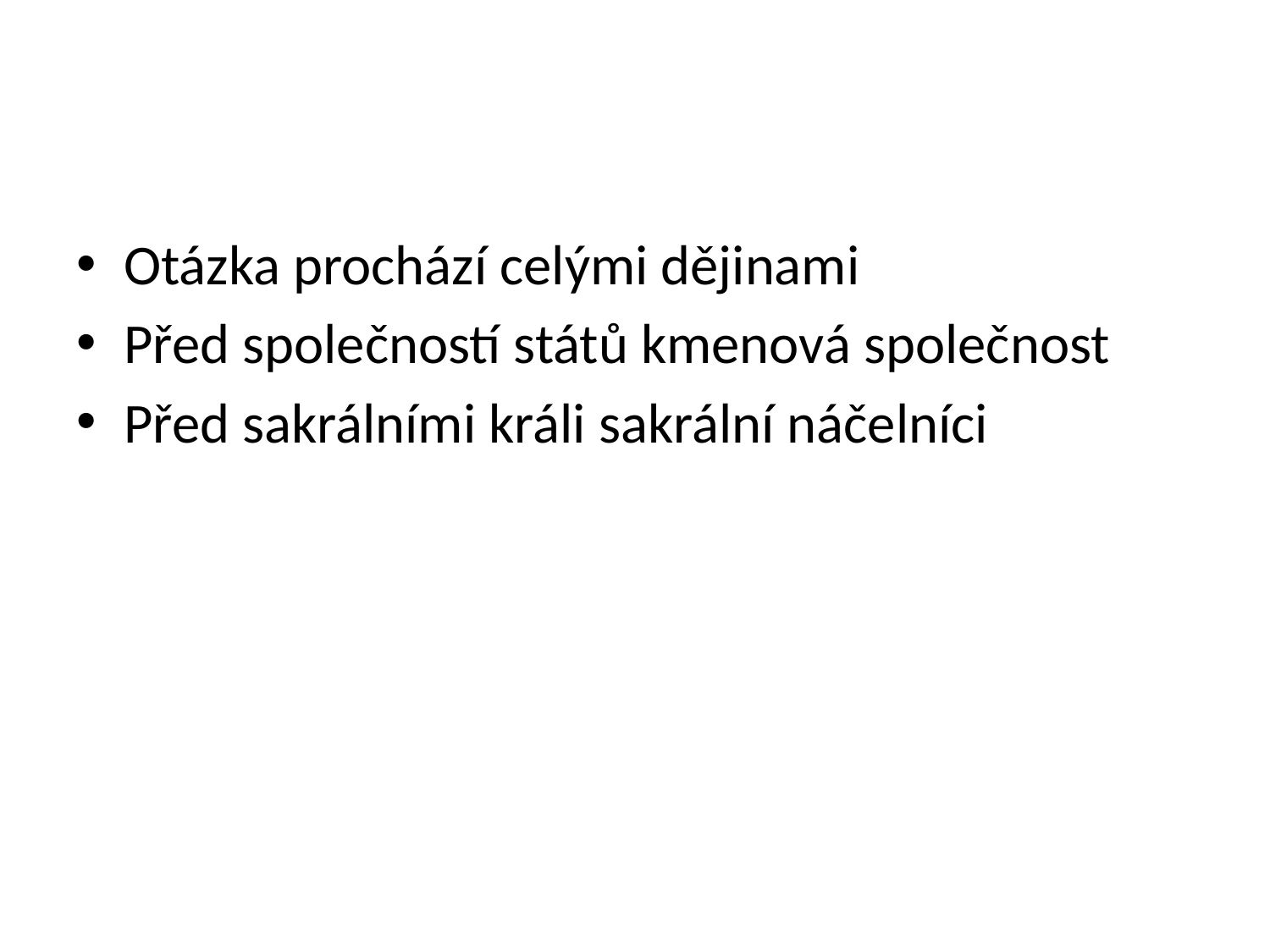

#
Otázka prochází celými dějinami
Před společností států kmenová společnost
Před sakrálními králi sakrální náčelníci